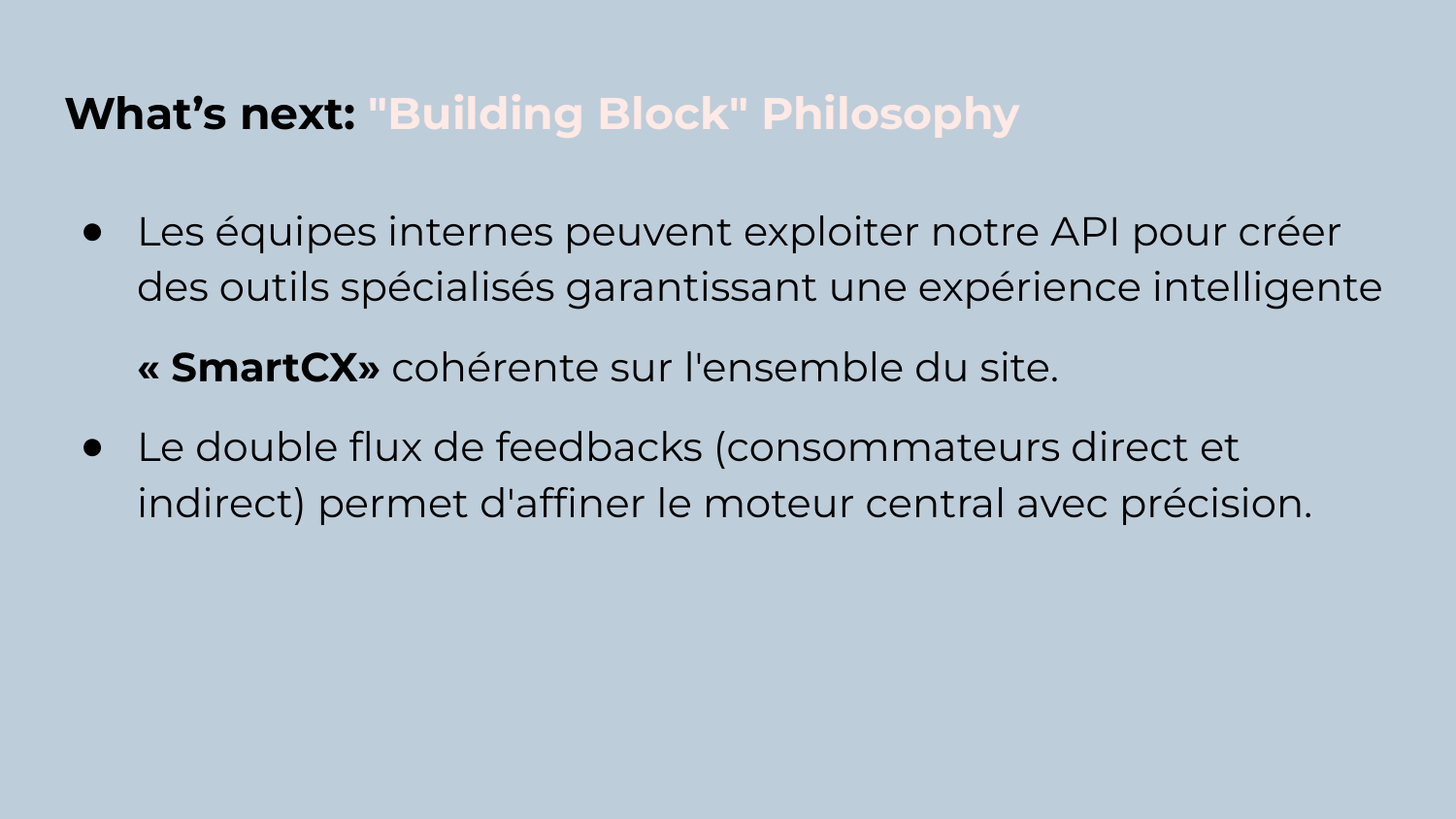

# What’s next: "Building Block" Philosophy
Les équipes internes peuvent exploiter notre API pour créer des outils spécialisés garantissant une expérience intelligente
« SmartCX» cohérente sur l'ensemble du site.
Le double flux de feedbacks (consommateurs direct et indirect) permet d'affiner le moteur central avec précision.